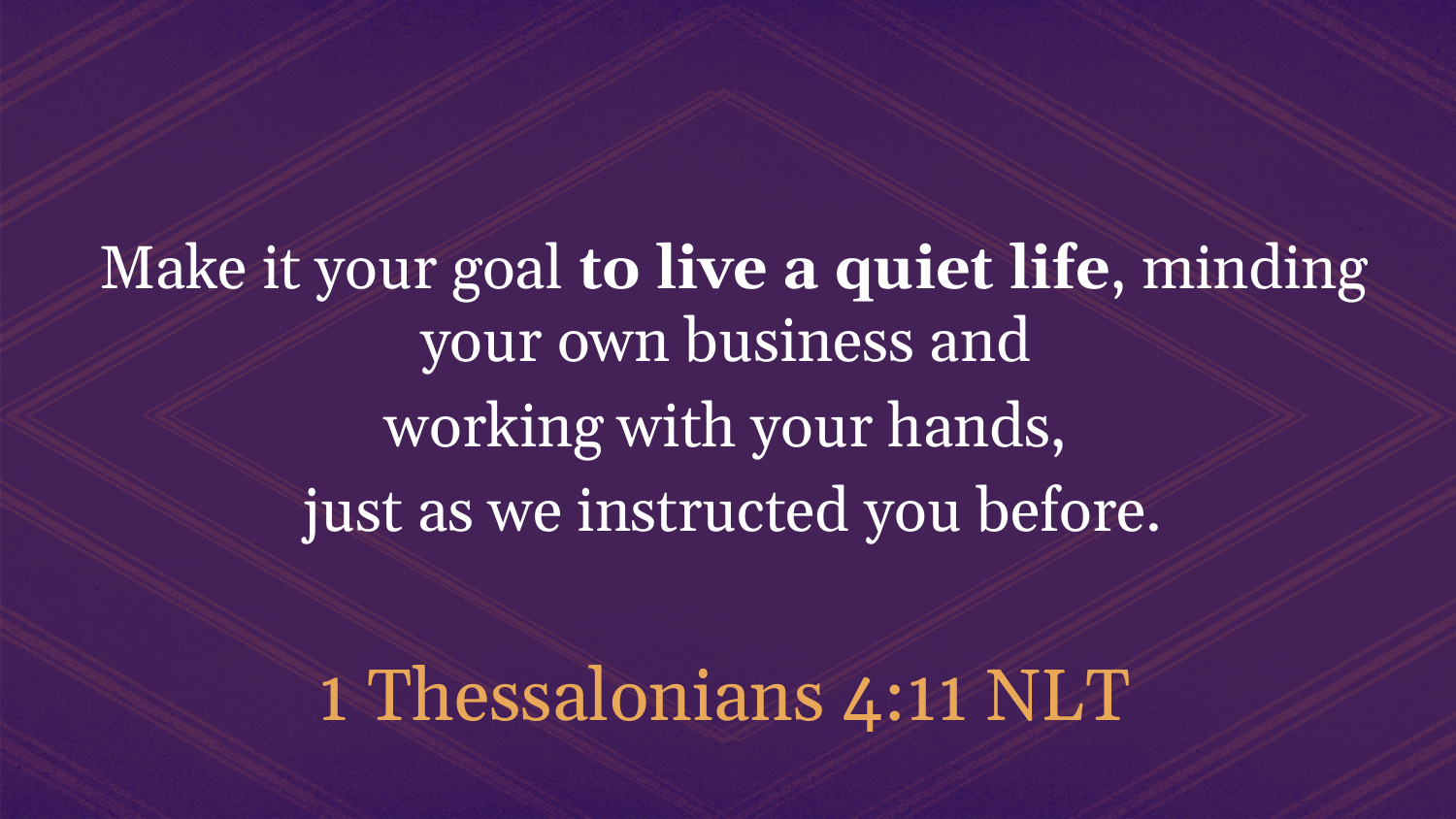

Make it your goal to live a quiet life, minding your own business and
working with your hands,
just as we instructed you before.
1 Thessalonians 4:11 NLT